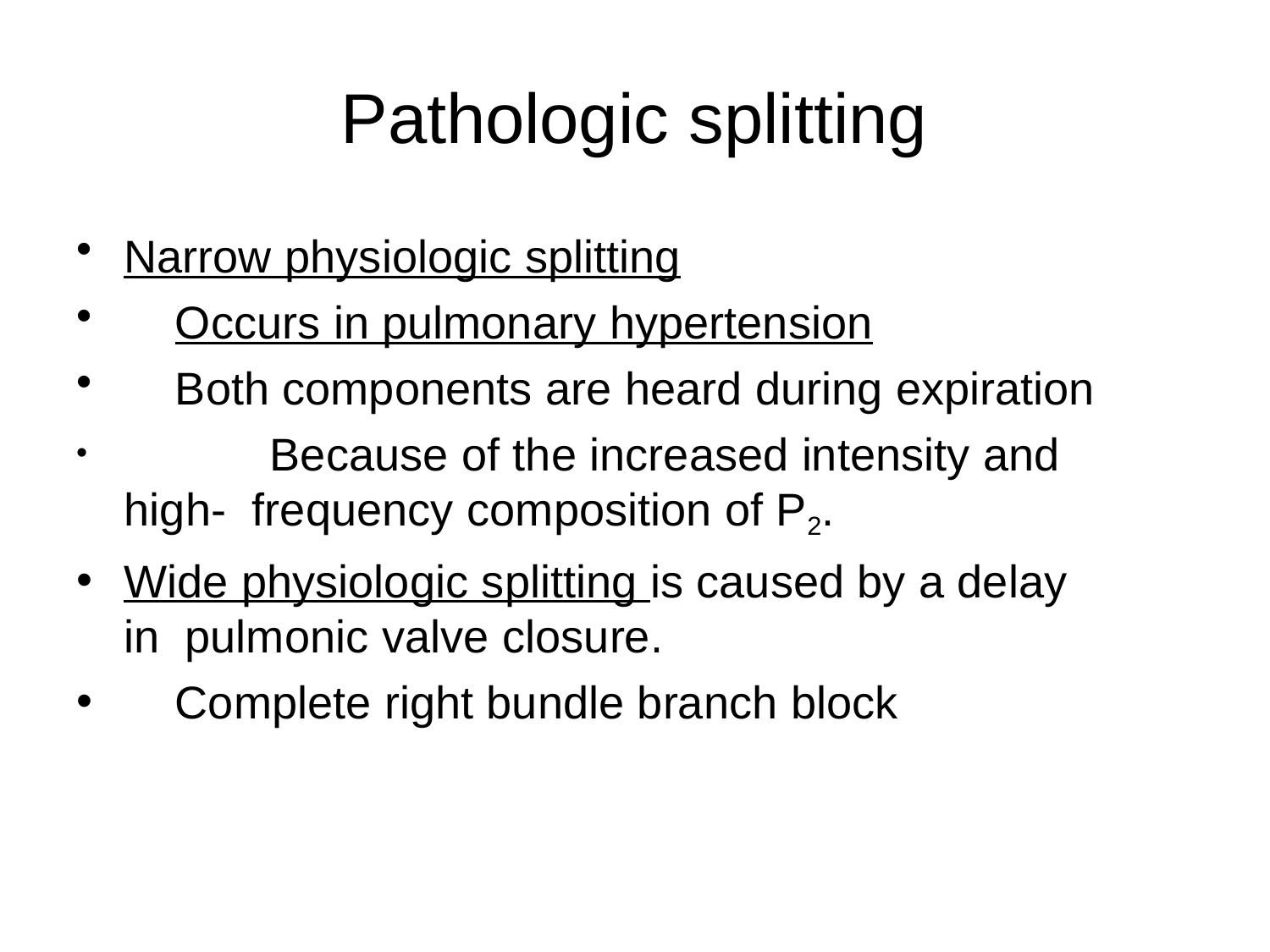

# Pathologic splitting
Narrow physiologic splitting
Occurs in pulmonary hypertension
Both components are heard during expiration
	Because of the increased intensity and high-  frequency composition of P2.
Wide physiologic splitting is caused by a delay in  pulmonic valve closure.
Complete right bundle branch block